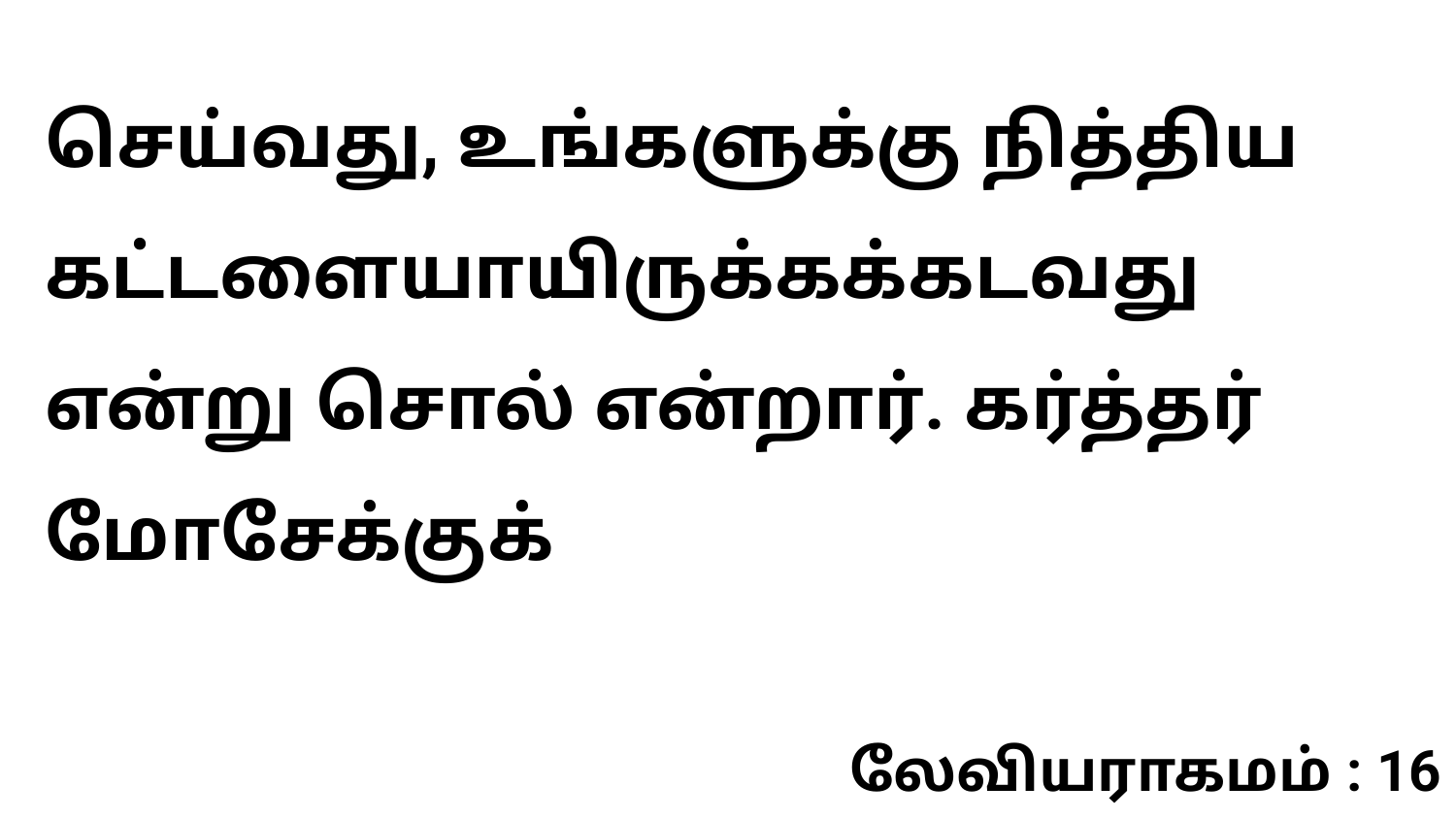

செய்வது, உங்களுக்கு நித்திய கட்டளையாயிருக்கக்கடவது என்று சொல் என்றார். கர்த்தர் மோசேக்குக்
லேவியராகமம் : 16